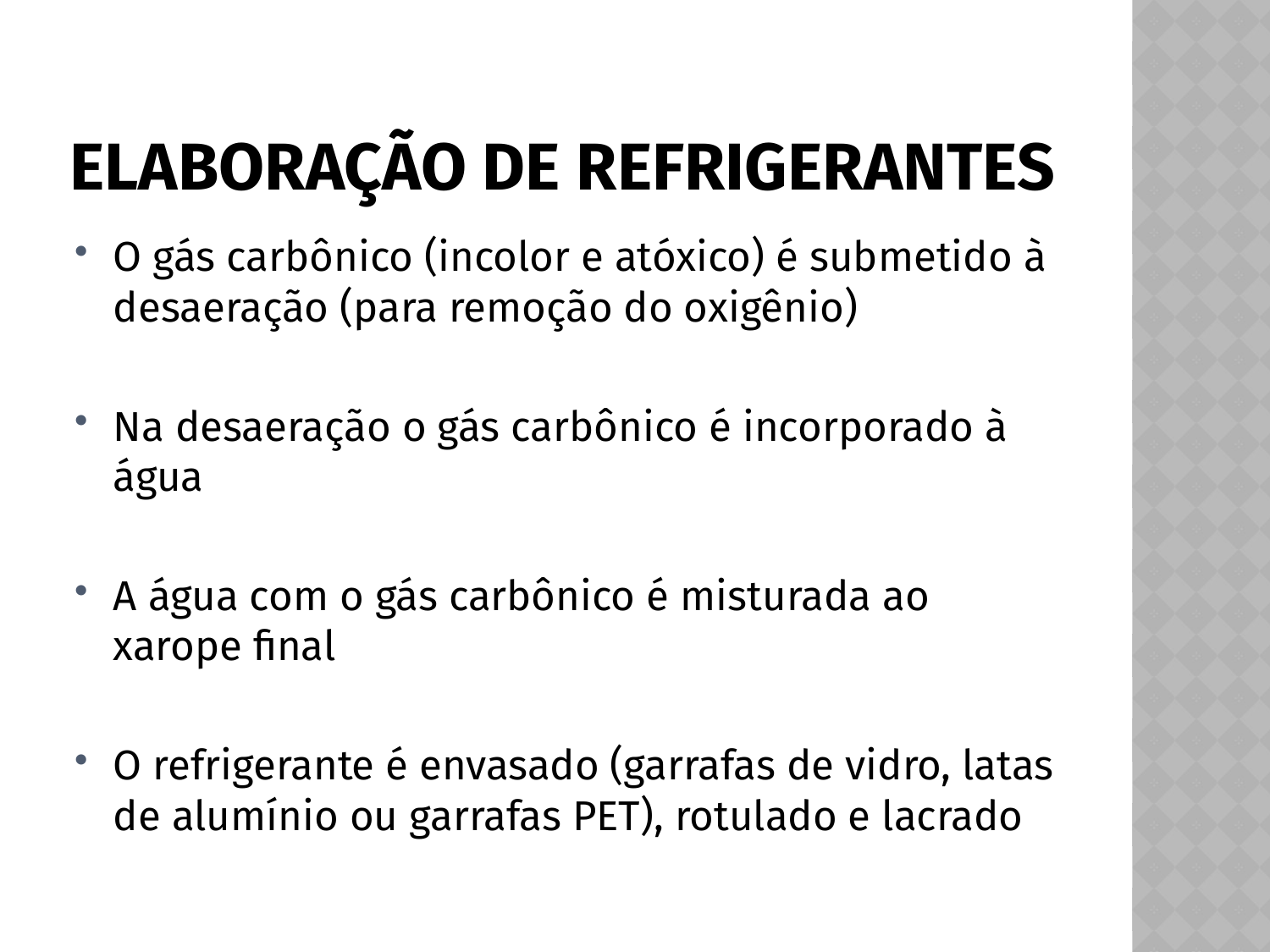

# Elaboração de Refrigerantes
O gás carbônico (incolor e atóxico) é submetido à desaeração (para remoção do oxigênio)

Na desaeração o gás carbônico é incorporado à água

A água com o gás carbônico é misturada ao xarope final

O refrigerante é envasado (garrafas de vidro, latas de alumínio ou garrafas PET), rotulado e lacrado